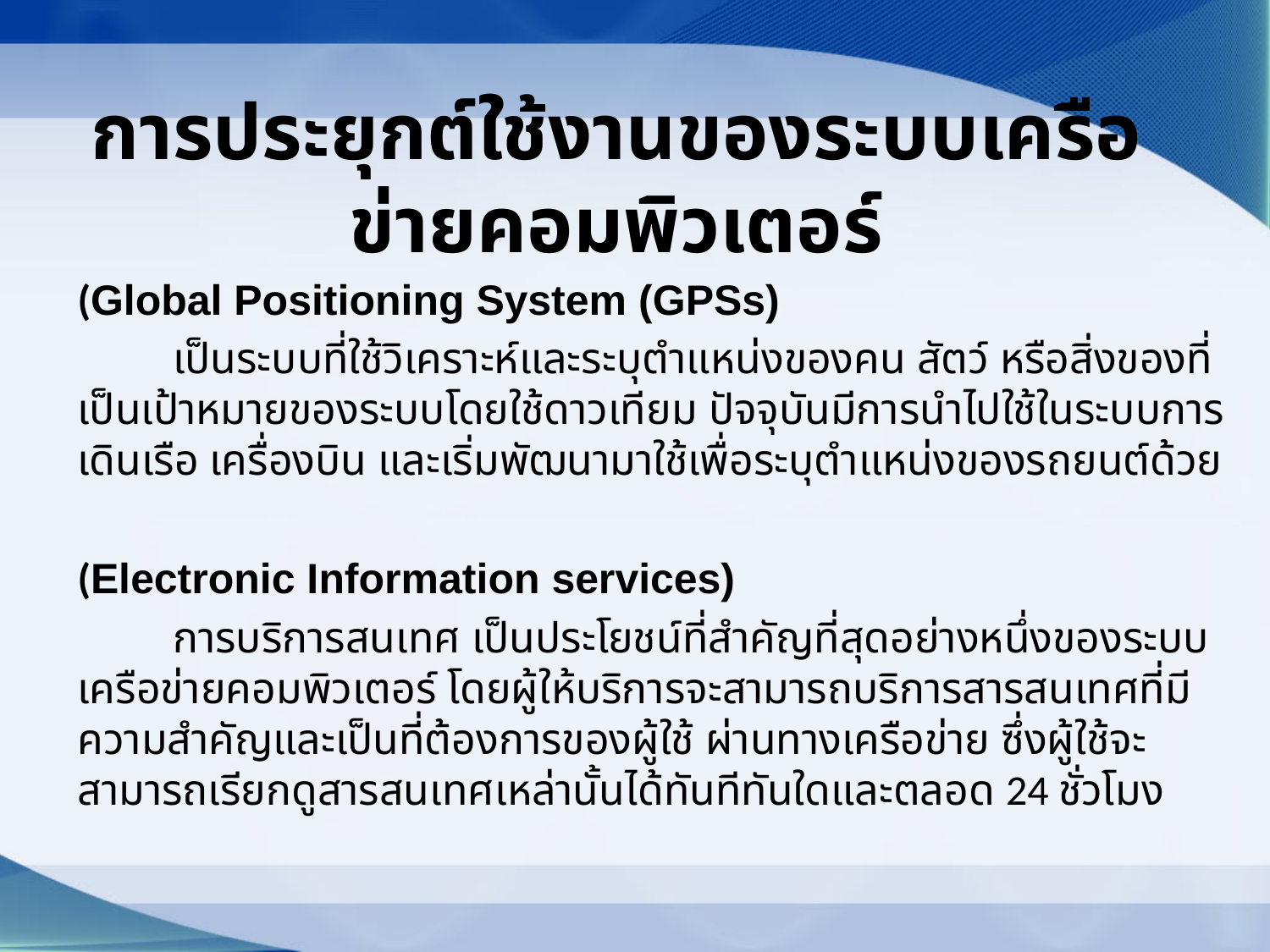

# การประยุกต์ใช้งานของระบบเครือข่ายคอมพิวเตอร์
(Global Positioning System (GPSs)
	เป็นระบบที่ใช้วิเคราะห์และระบุตำแหน่งของคน สัตว์ หรือสิ่งของที่เป็นเป้าหมายของระบบโดยใช้ดาวเทียม ปัจจุบันมีการนำไปใช้ในระบบการเดินเรือ เครื่องบิน และเริ่มพัฒนามาใช้เพื่อระบุตำแหน่งของรถยนต์ด้วย

(Electronic Information services)
	การบริการสนเทศ เป็นประโยชน์ที่สำคัญที่สุดอย่างหนึ่งของระบบเครือข่ายคอมพิวเตอร์ โดยผู้ให้บริการจะสามารถบริการสารสนเทศที่มีความสำคัญและเป็นที่ต้องการของผู้ใช้ ผ่านทางเครือข่าย ซึ่งผู้ใช้จะสามารถเรียกดูสารสนเทศเหล่านั้นได้ทันทีทันใดและตลอด 24 ชั่วโมง